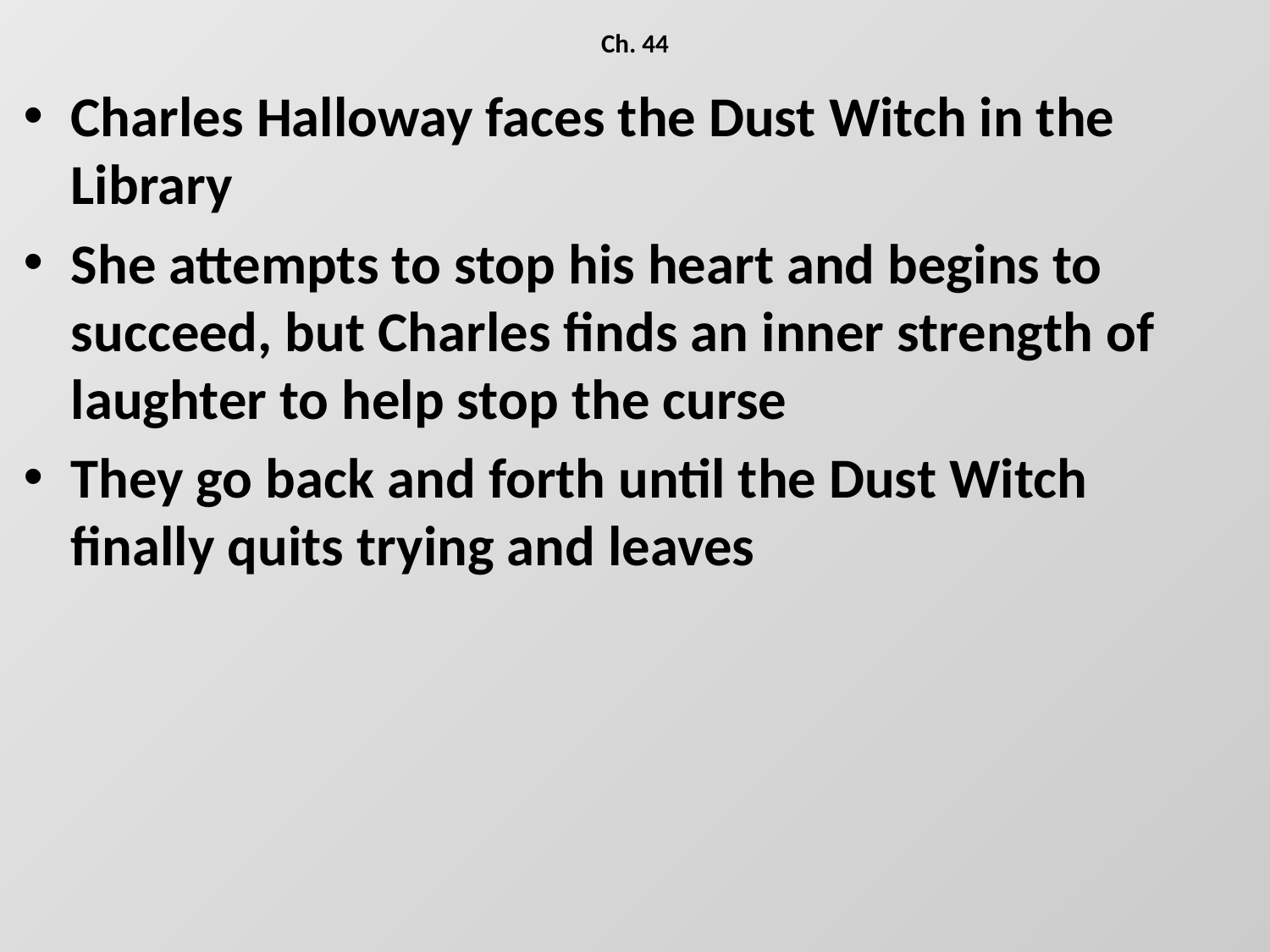

# Ch. 44
Charles Halloway faces the Dust Witch in the Library
She attempts to stop his heart and begins to succeed, but Charles finds an inner strength of laughter to help stop the curse
They go back and forth until the Dust Witch finally quits trying and leaves